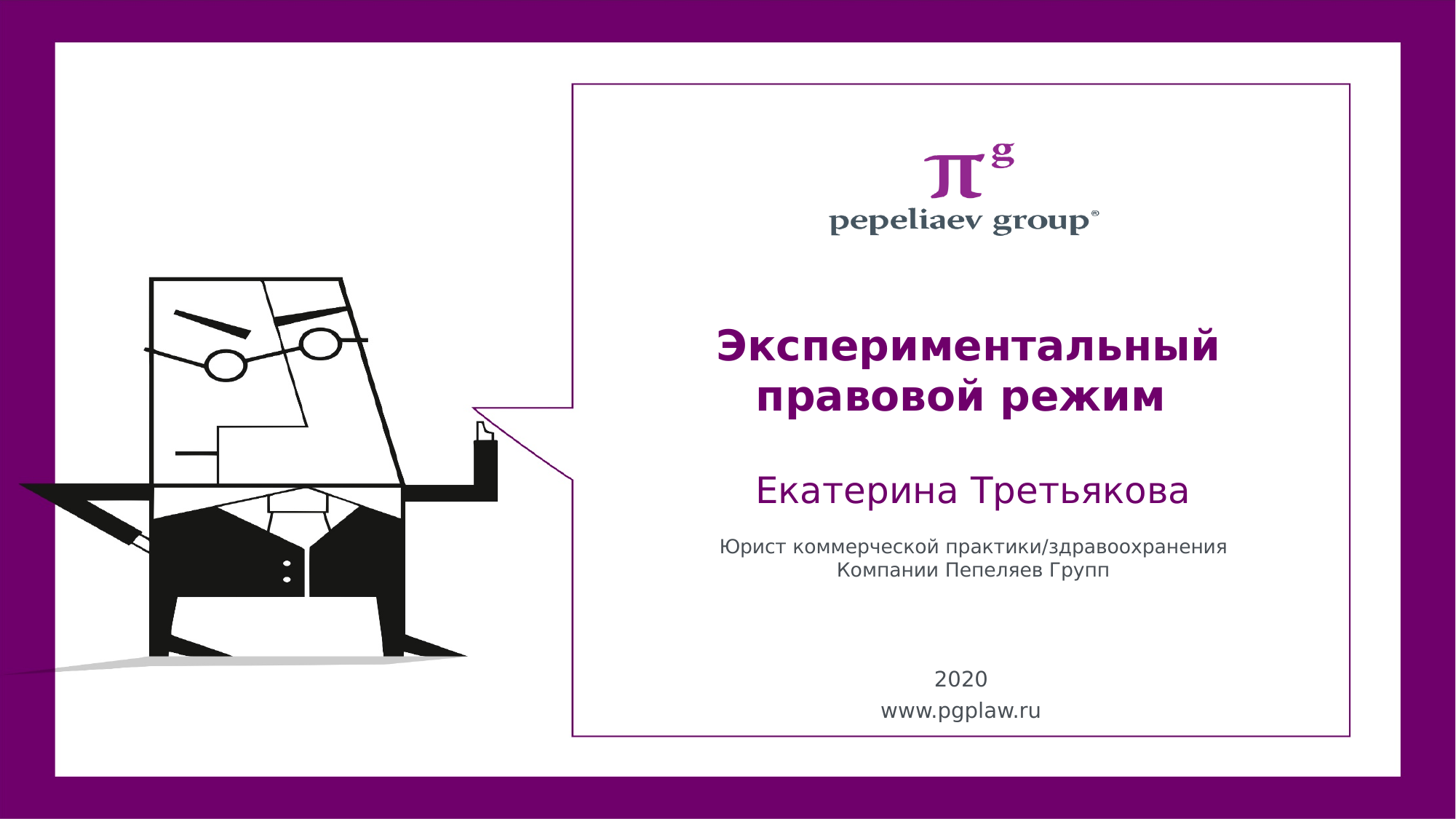

# Экспериментальный правовой режим
Екатерина Третьякова
Юрист коммерческой практики/здравоохранения
Компании Пепеляев Групп

2020
www.pgplaw.ru